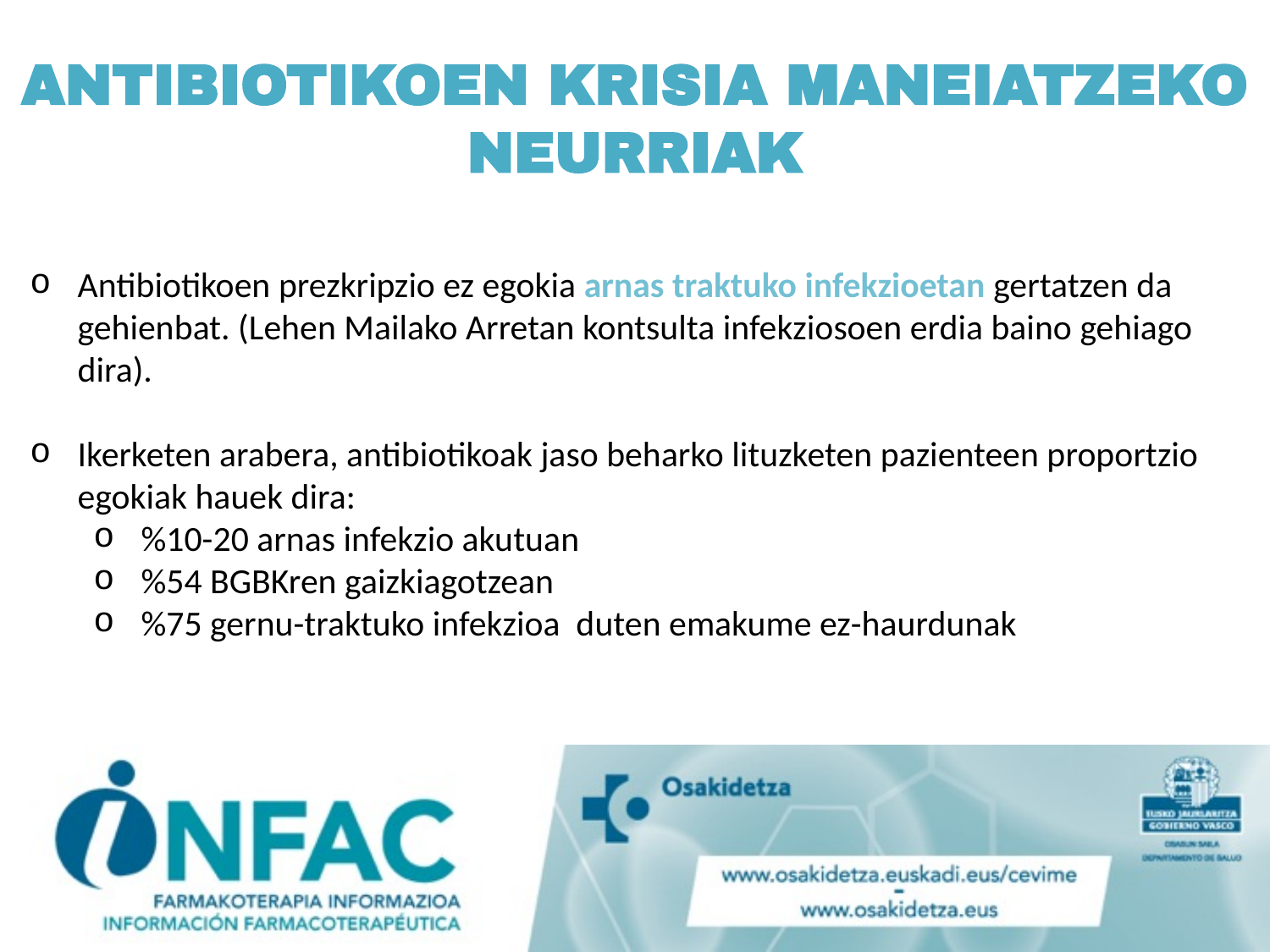

# ANTIBIOTIKOEN KRISIA MANEIATZEKO NEURRIAK
Antibiotikoen prezkripzio ez egokia arnas traktuko infekzioetan gertatzen da gehienbat. (Lehen Mailako Arretan kontsulta infekziosoen erdia baino gehiago dira).

Ikerketen arabera, antibiotikoak jaso beharko lituzketen pazienteen proportzio egokiak hauek dira:
%10-20 arnas infekzio akutuan
%54 BGBKren gaizkiagotzean
%75 gernu-traktuko infekzioa  duten emakume ez-haurdunak